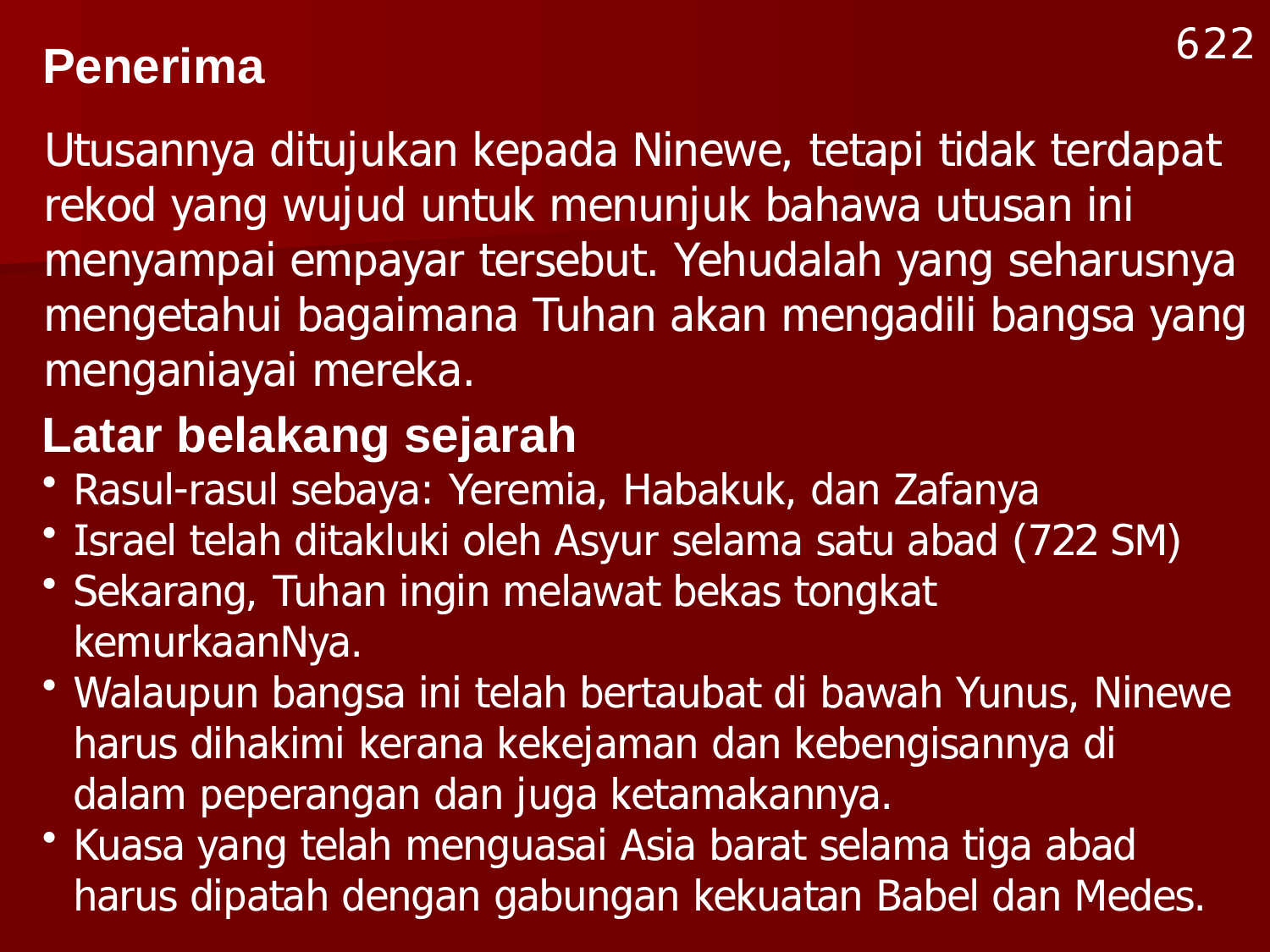

622
Penerima

Utusannya ditujukan kepada Ninewe, tetapi tidak terdapat rekod yang wujud untuk menunjuk bahawa utusan ini menyampai empayar tersebut. Yehudalah yang seharusnya mengetahui bagaimana Tuhan akan mengadili bangsa yang menganiayai mereka.
Latar belakang sejarah
Rasul-rasul sebaya: Yeremia, Habakuk, dan Zafanya
Israel telah ditakluki oleh Asyur selama satu abad (722 SM)
Sekarang, Tuhan ingin melawat bekas tongkat kemurkaanNya.
Walaupun bangsa ini telah bertaubat di bawah Yunus, Ninewe harus dihakimi kerana kekejaman dan kebengisannya di dalam peperangan dan juga ketamakannya.
Kuasa yang telah menguasai Asia barat selama tiga abad harus dipatah dengan gabungan kekuatan Babel dan Medes.